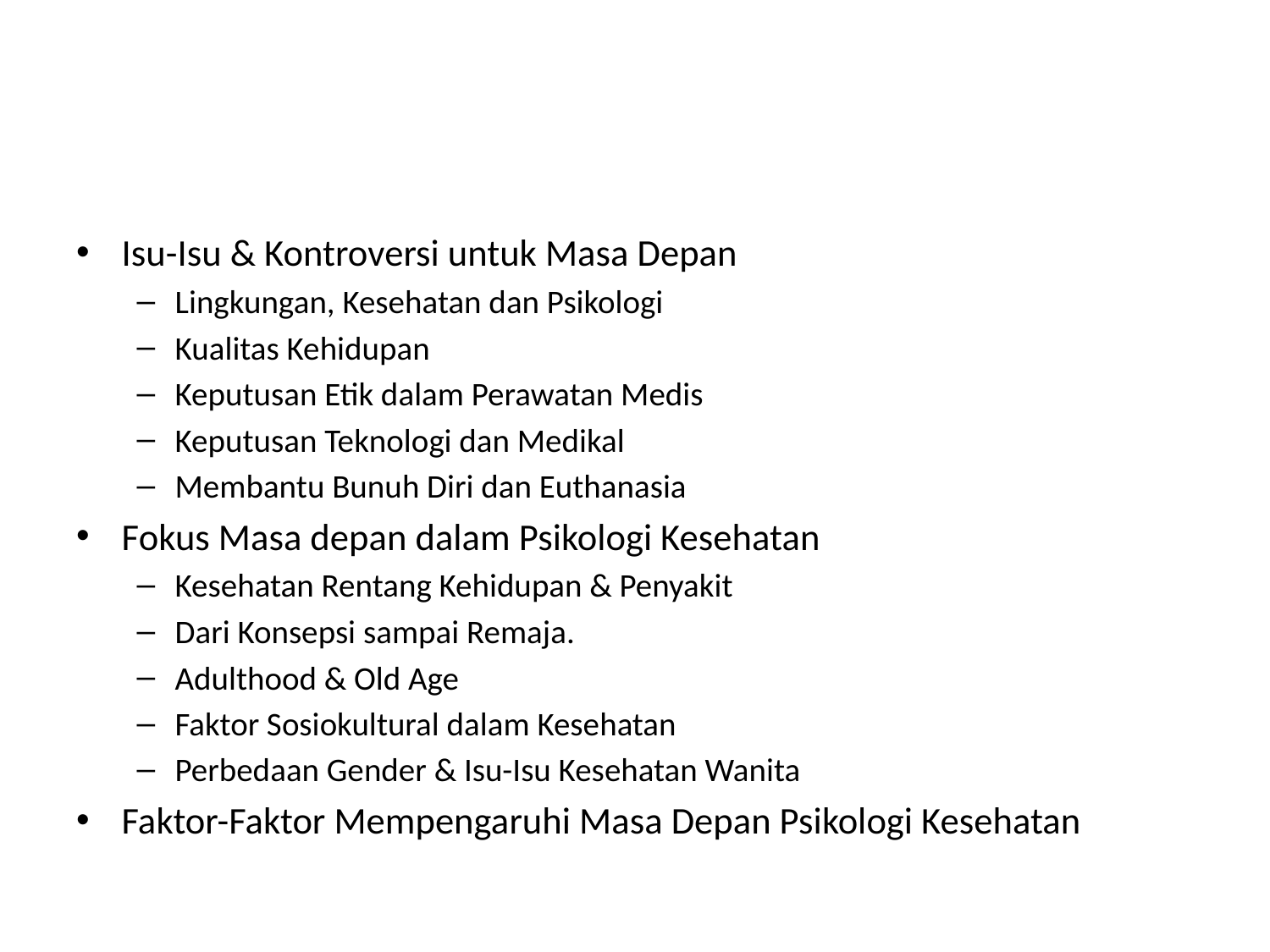

#
Isu-Isu & Kontroversi untuk Masa Depan
Lingkungan, Kesehatan dan Psikologi
Kualitas Kehidupan
Keputusan Etik dalam Perawatan Medis
Keputusan Teknologi dan Medikal
Membantu Bunuh Diri dan Euthanasia
Fokus Masa depan dalam Psikologi Kesehatan
Kesehatan Rentang Kehidupan & Penyakit
Dari Konsepsi sampai Remaja.
Adulthood & Old Age
Faktor Sosiokultural dalam Kesehatan
Perbedaan Gender & Isu-Isu Kesehatan Wanita
Faktor-Faktor Mempengaruhi Masa Depan Psikologi Kesehatan